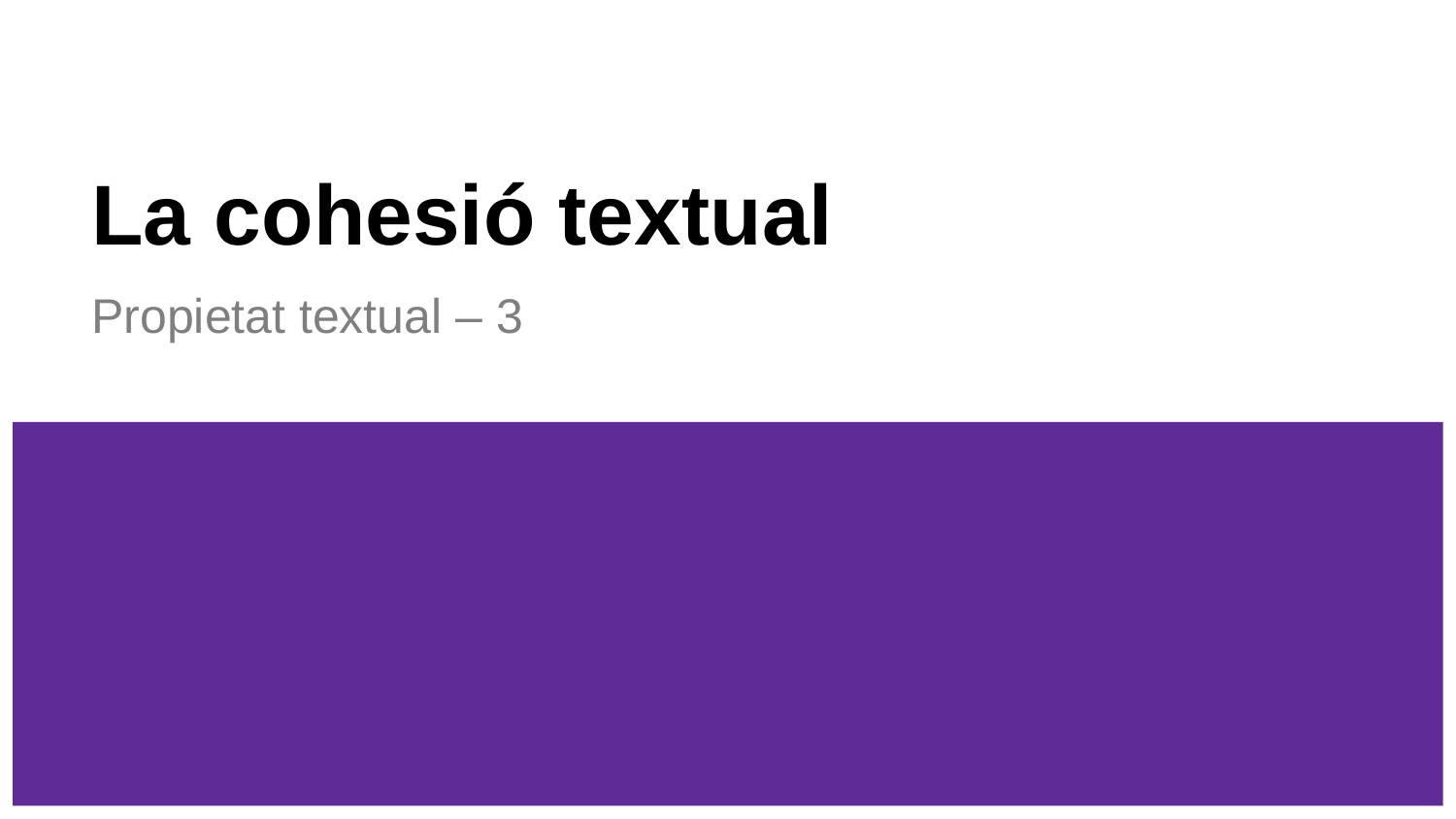

# La cohesió textual
Propietat textual – 3